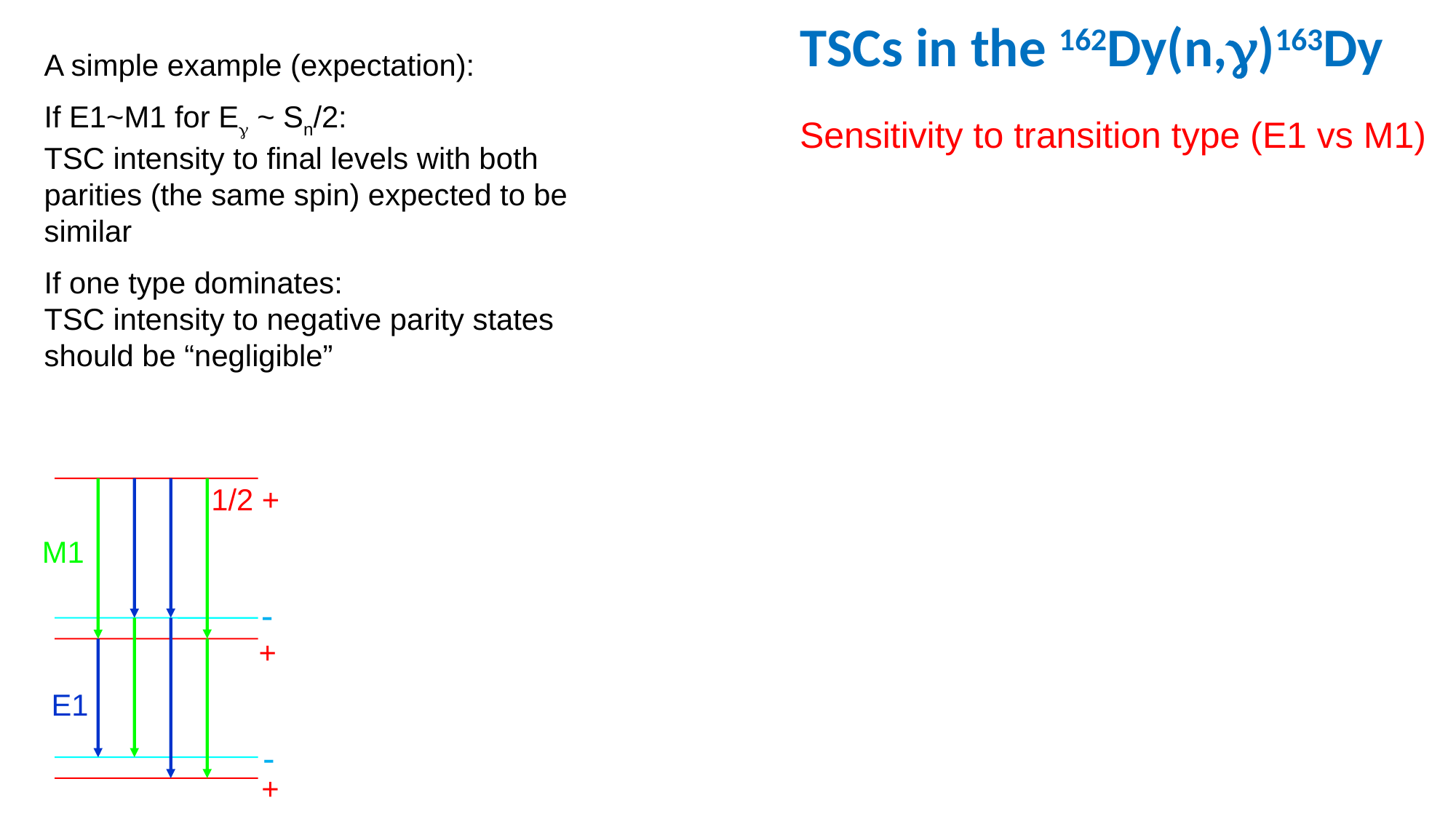

# TSCs in the 162Dy(n,γ)163Dy
A simple example (expectation):
If E1~M1 for Eγ ~ Sn/2:
TSC intensity to final levels with both parities (the same spin) expected to be similar
If one type dominates:
TSC intensity to negative parity states should be “negligible”
Sensitivity to transition type (E1 vs M1)

1/2 +

M1
-

+

E1
-

+